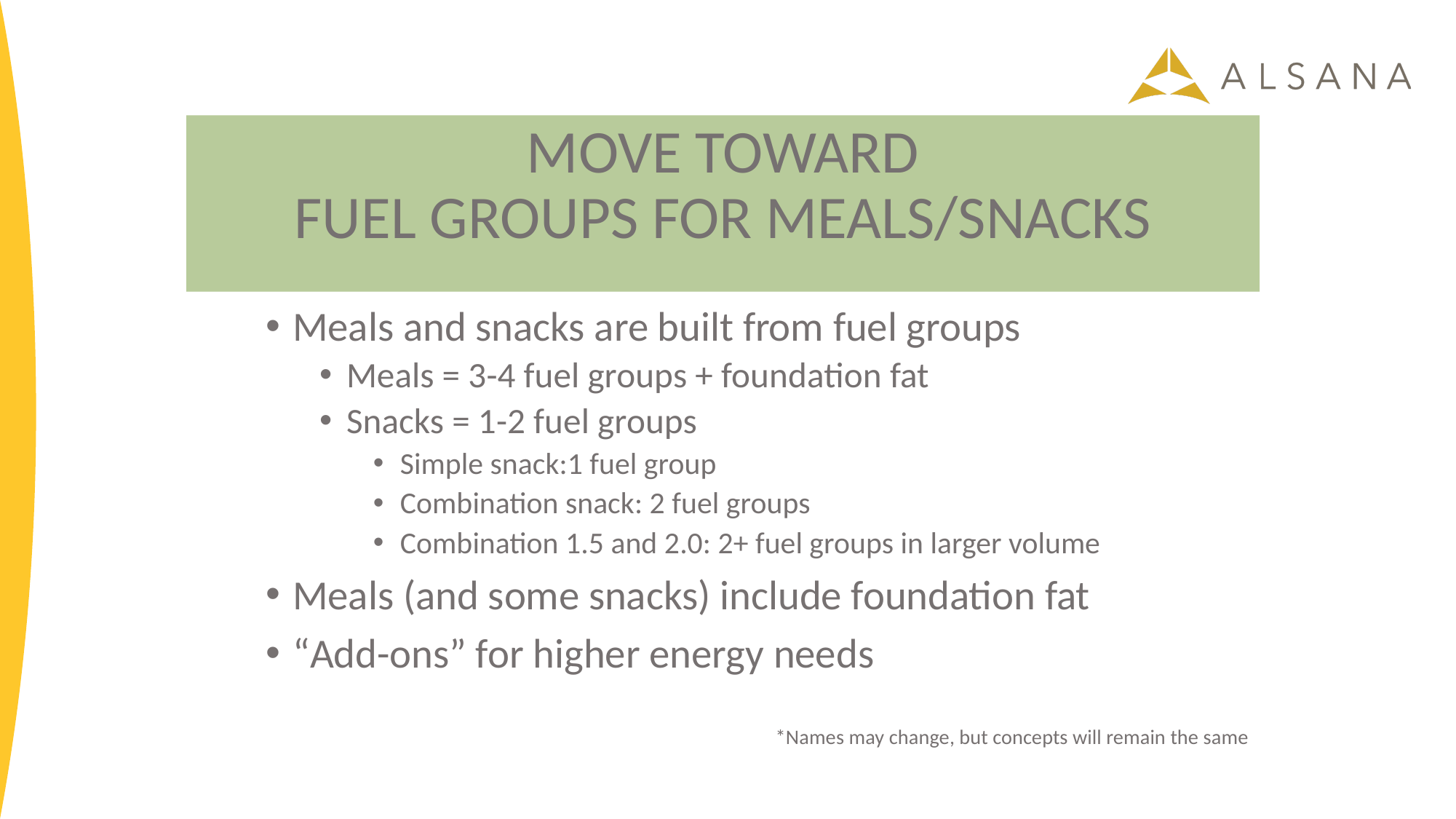

MOVE TOWARD
FUEL GROUPS FOR MEALS/SNACKS
Meals and snacks are built from fuel groups
Meals = 3-4 fuel groups + foundation fat
Snacks = 1-2 fuel groups
Simple snack:1 fuel group
Combination snack: 2 fuel groups
Combination 1.5 and 2.0: 2+ fuel groups in larger volume
Meals (and some snacks) include foundation fat
“Add-ons” for higher energy needs

*Names may change, but concepts will remain the same